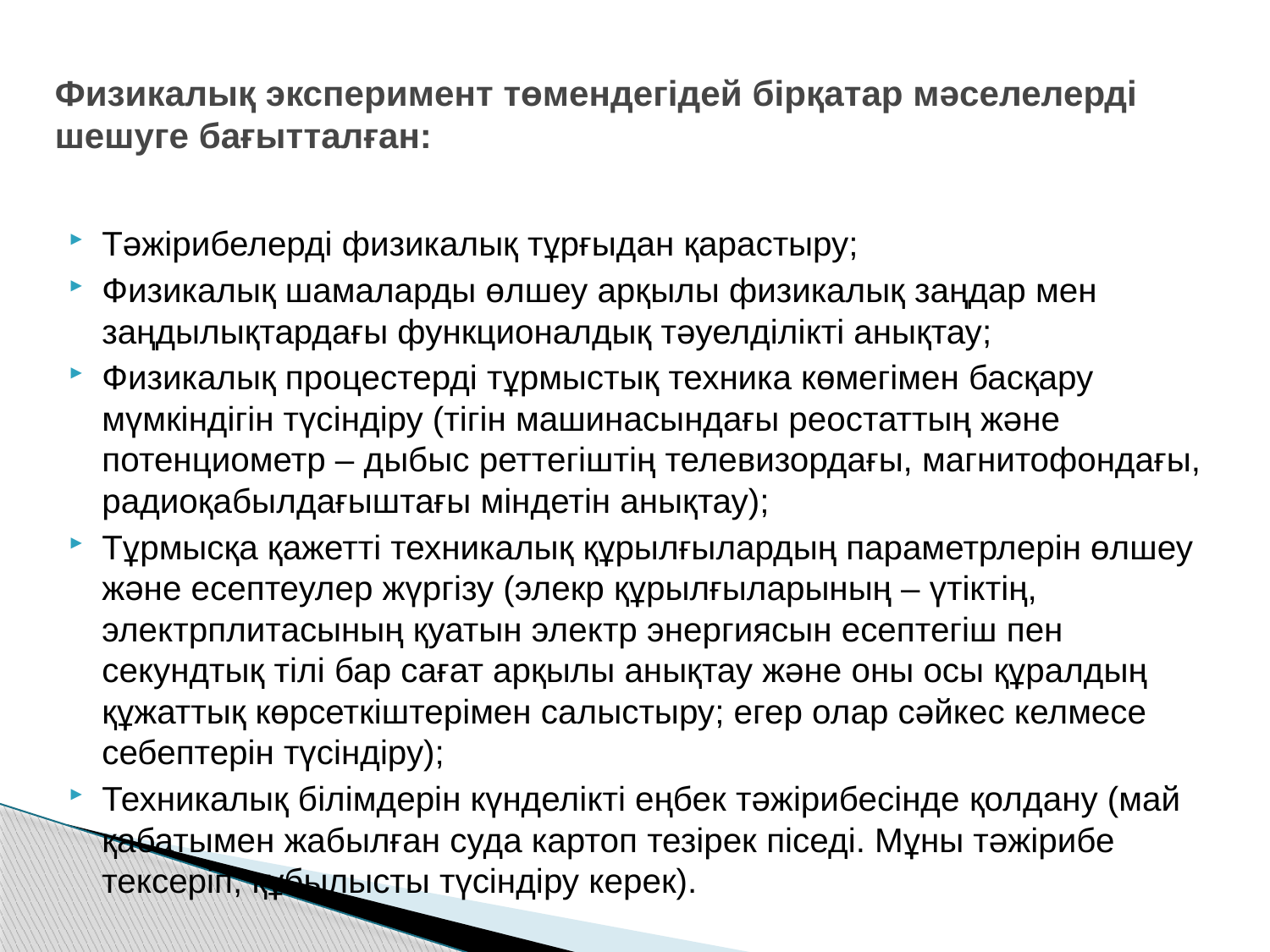

# Физикалық эксперимент төмендегідей бірқатар мәселелерді шешуге бағытталған:
Тәжірибелерді физикалық тұрғыдан қарастыру;
Физикалық шамаларды өлшеу арқылы физикалық заңдар мен заңдылықтардағы функционалдық тәуелділікті анықтау;
Физикалық процестерді тұрмыстық техника көмегімен басқару мүмкіндігін түсіндіру (тігін машинасындағы реостаттың және потенциометр – дыбыс реттегіштің телевизордағы, магнитофондағы, радиоқабылдағыштағы міндетін анықтау);
Тұрмысқа қажетті техникалық құрылғылардың параметрлерін өлшеу және есептеулер жүргізу (элекр құрылғыларының – үтіктің, электрплитасының қуатын электр энергиясын есептегіш пен секундтық тілі бар сағат арқылы анықтау және оны осы құралдың құжаттық көрсеткіштерімен салыстыру; егер олар сәйкес келмесе себептерін түсіндіру);
Техникалық білімдерін күнделікті еңбек тәжірибесінде қолдану (май қабатымен жабылған суда картоп тезірек піседі. Мұны тәжірибе тексеріп, құбылысты түсіндіру керек).